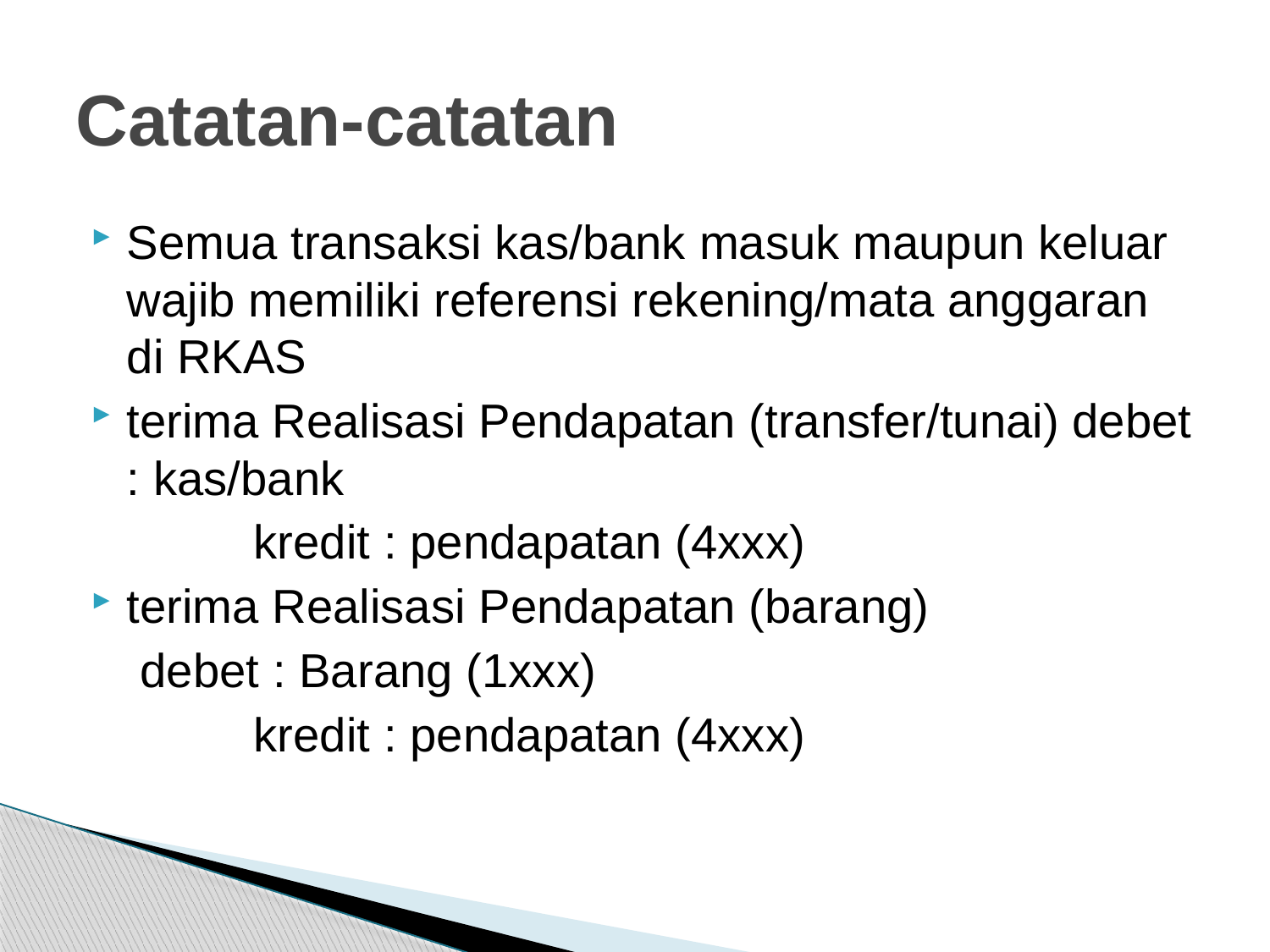

# Catatan-catatan
Semua transaksi kas/bank masuk maupun keluar wajib memiliki referensi rekening/mata anggaran di RKAS
terima Realisasi Pendapatan (transfer/tunai) debet : kas/bank
		kredit : pendapatan (4xxx)
terima Realisasi Pendapatan (barang)
	 debet : Barang (1xxx)
		kredit : pendapatan (4xxx)